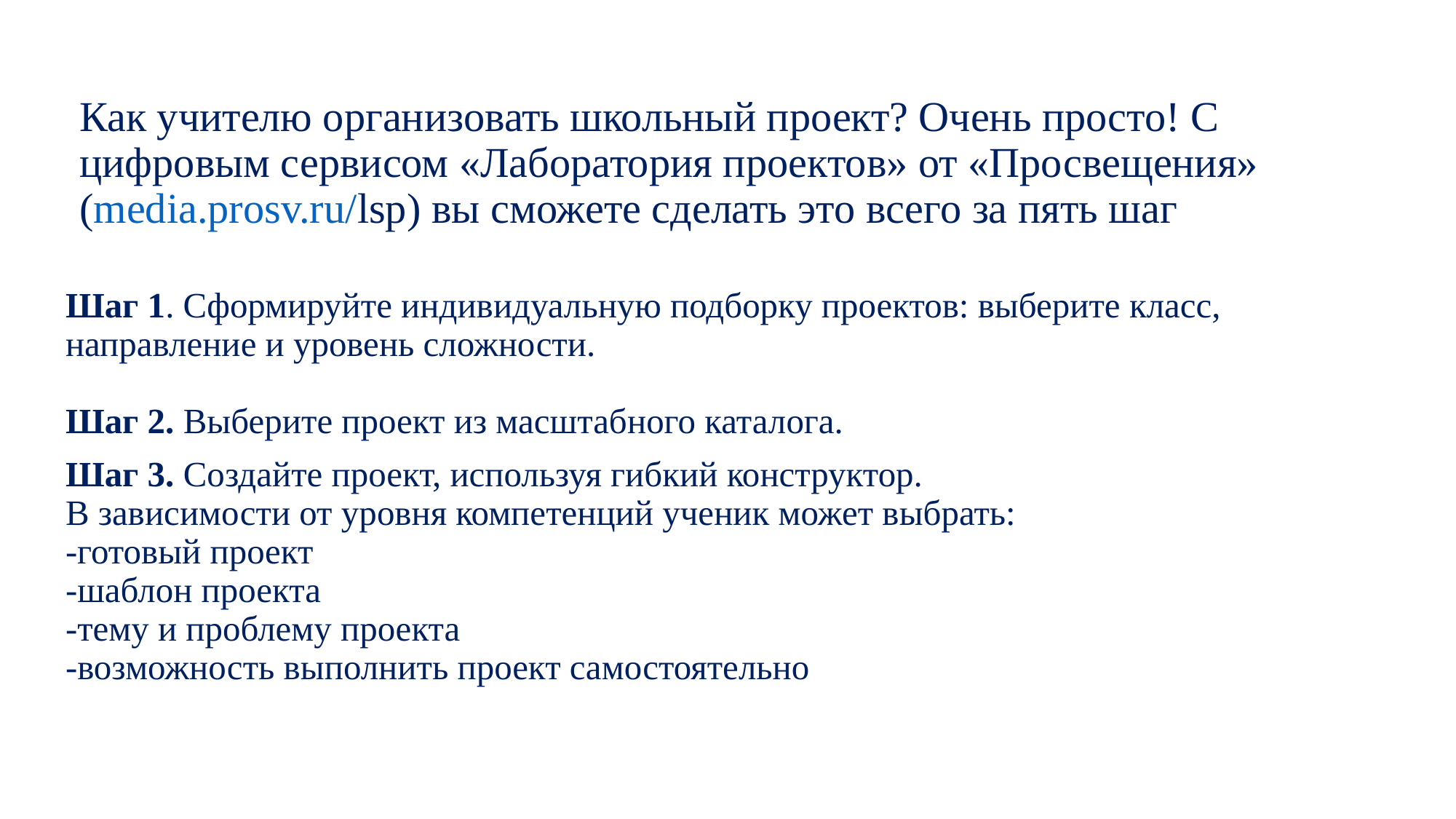

# Как учителю организовать школьный проект? Очень просто! С цифровым сервисом «Лаборатория проектов» от «Просвещения» (media.prosv.ru/lsp) вы сможете сделать это всего за пять шаг
Шаг 1. Сформируйте индивидуальную подборку проектов: выберите класс, направление и уровень сложности.
Шаг 2. Выберите проект из масштабного каталога.
Шаг 3. Создайте проект, используя гибкий конструктор.
В зависимости от уровня компетенций ученик может выбрать:
-готовый проект
-шаблон проекта
-тему и проблему проекта
-возможность выполнить проект самостоятельно